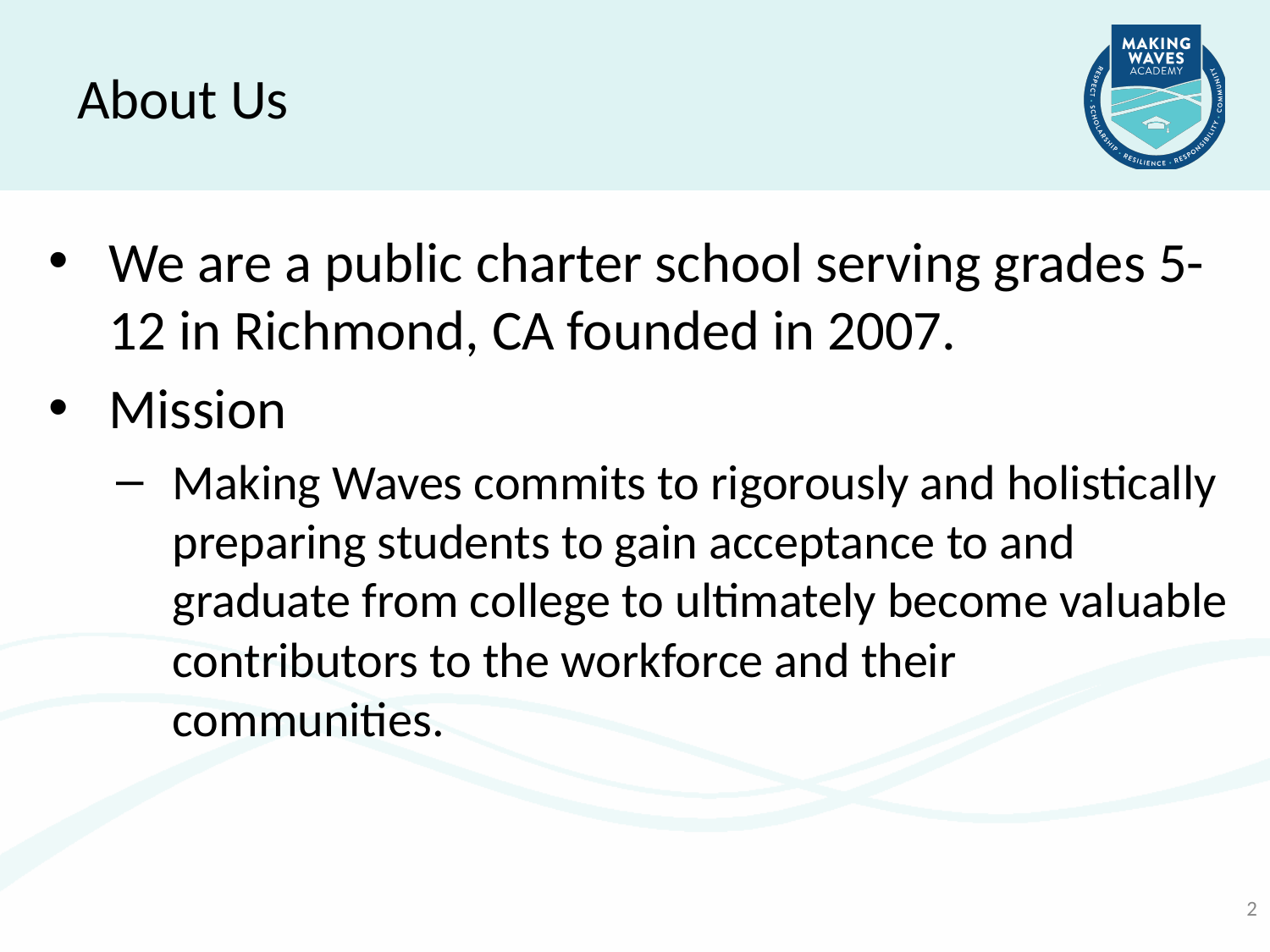

About Us
We are a public charter school serving grades 5-12 in Richmond, CA founded in 2007.
Mission
Making Waves commits to rigorously and holistically preparing students to gain acceptance to and graduate from college to ultimately become valuable contributors to the workforce and their communities.
2